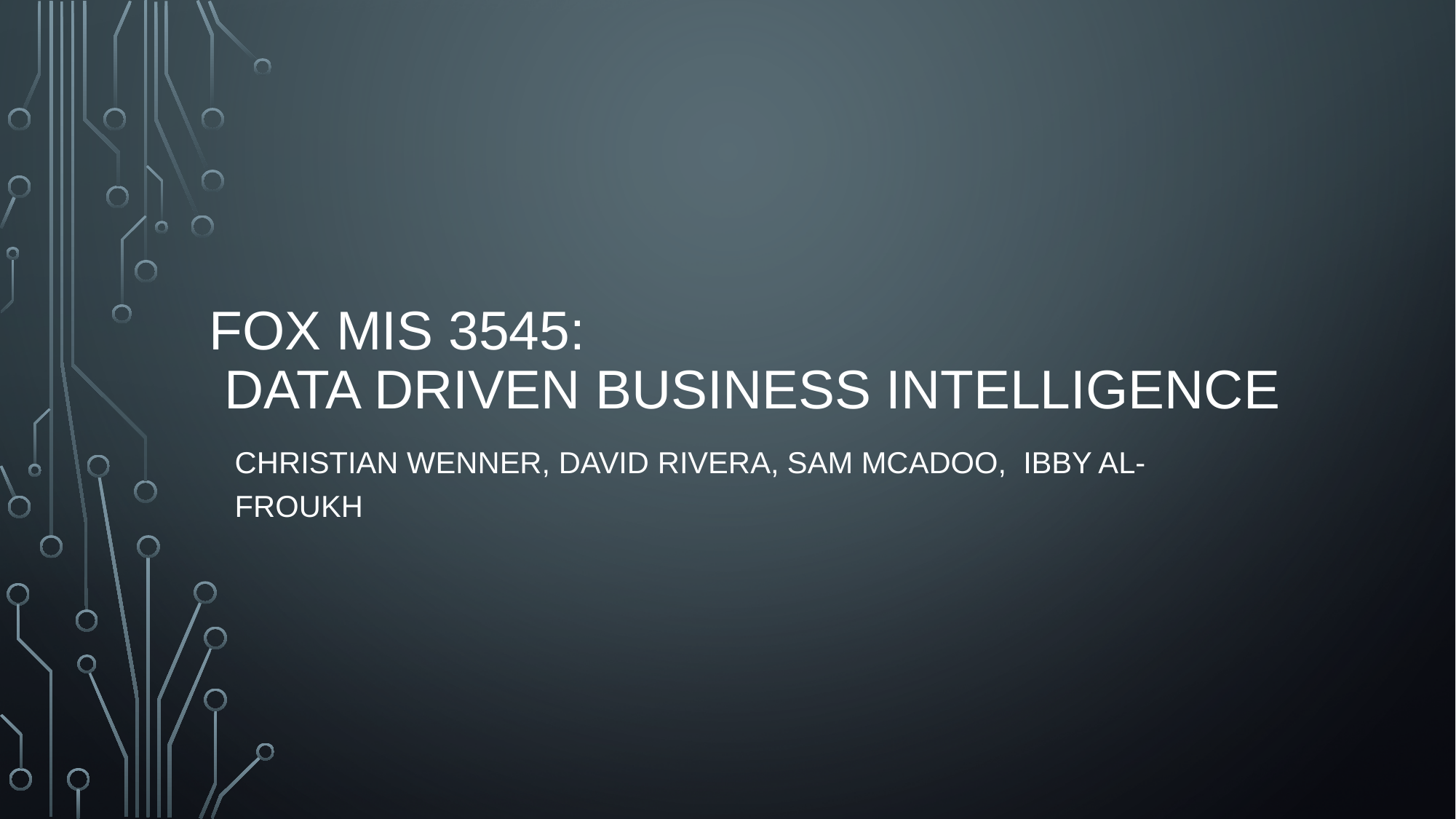

# fox mis 3545: Data driven Business intelligence
Christian Wenner, David Rivera, Sam McAdoo,  Ibby Al-Froukh